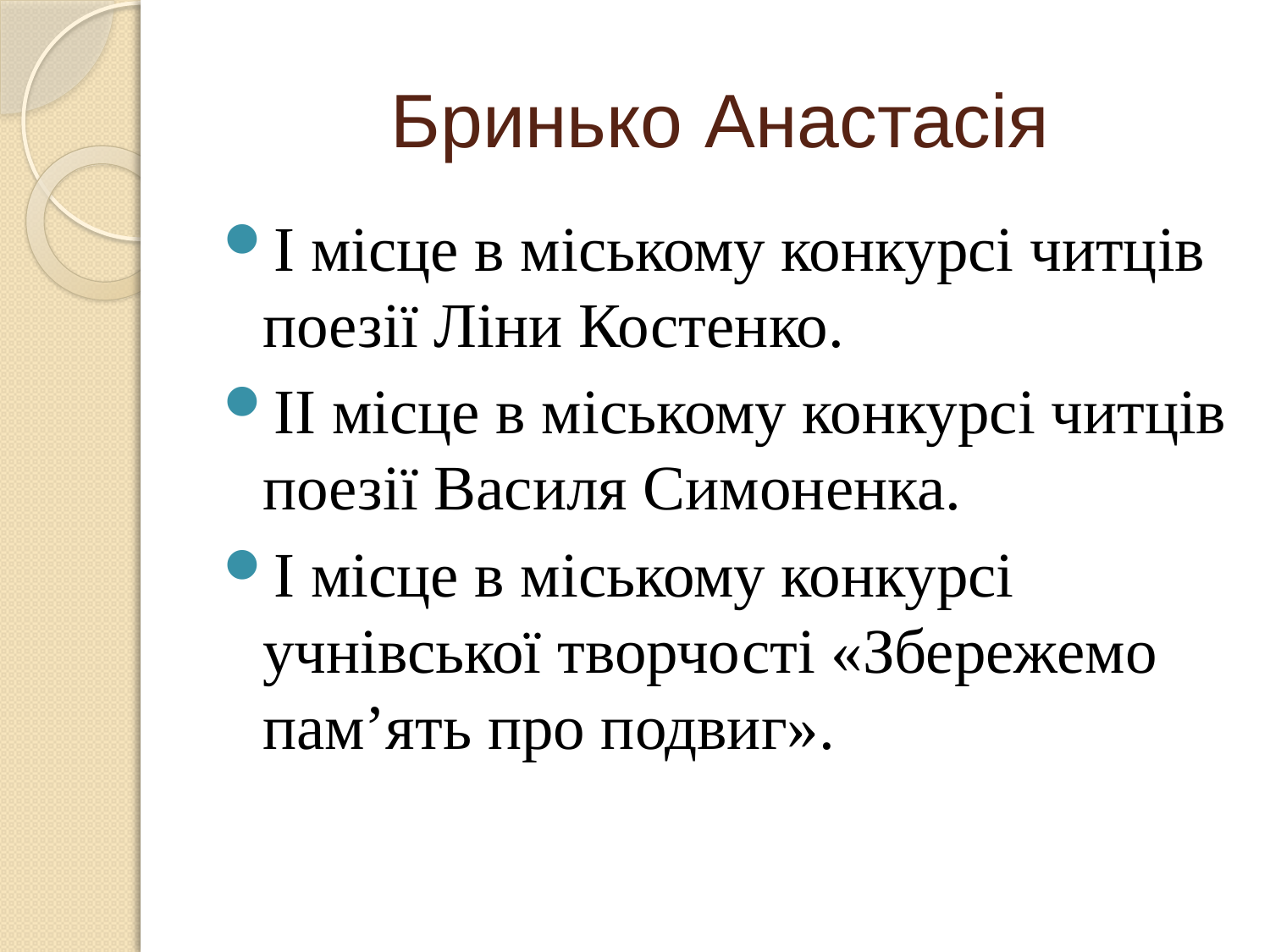

# Бринько Анастасія
І місце в міському конкурсі читців поезії Ліни Костенко.
ІІ місце в міському конкурсі читців поезії Василя Симоненка.
І місце в міському конкурсі учнівської творчості «Збережемо пам’ять про подвиг».